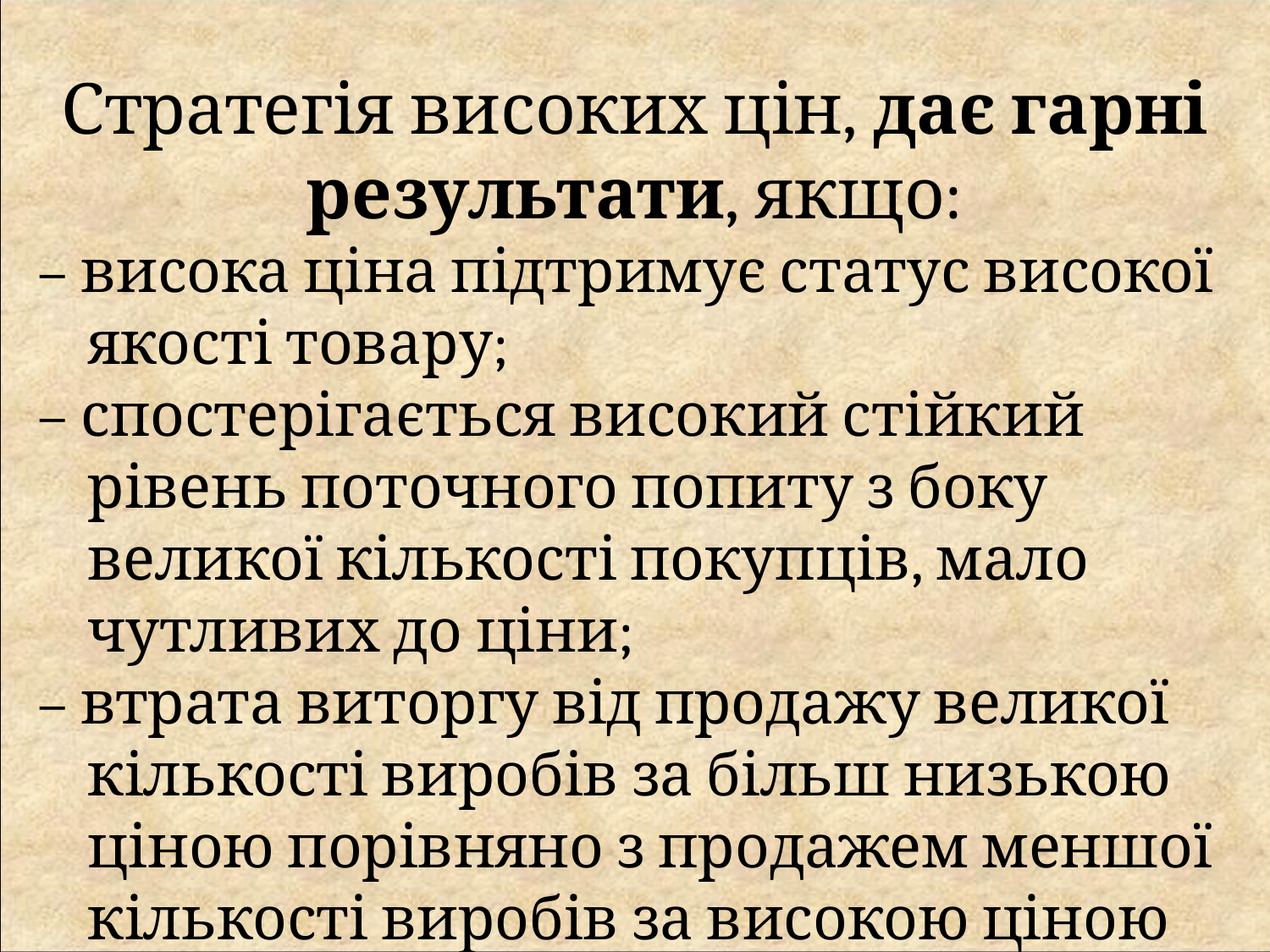

Стратегія високих цін, дає гарні результати, якщо:
– висока ціна підтримує статус високої якості товару;
– спостерігається високий стійкий рівень поточного попиту з боку великої кількості покупців, мало чутливих до ціни;
– втрата виторгу від продажу великої кількості виробів за більш низькою ціною порівняно з продажем меншої кількості виробів за високою ціною незначна;